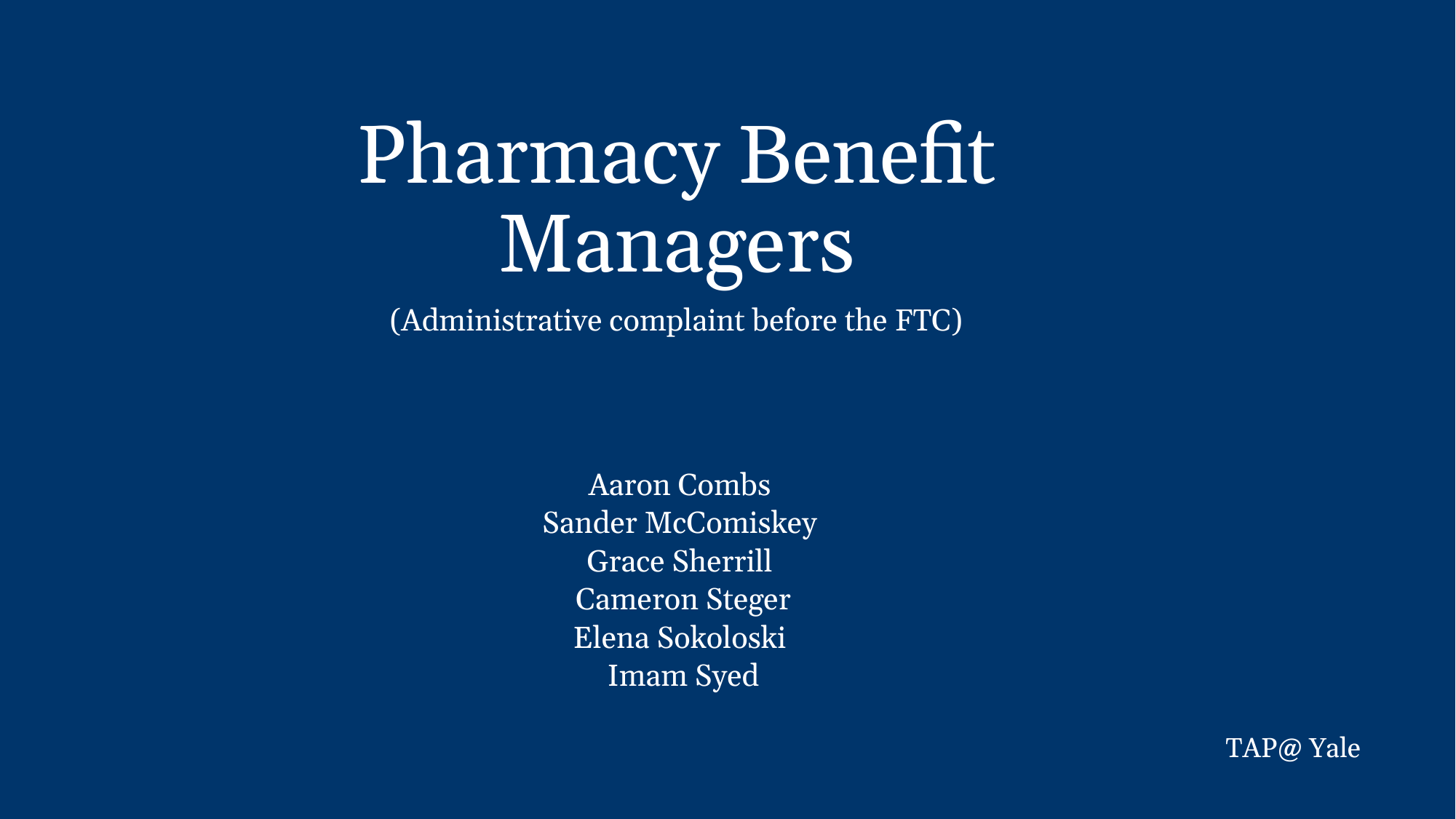

Pharmacy Benefit Managers
(Administrative complaint before the FTC)
Aaron Combs
Sander McComiskey
Grace Sherrill
Cameron Steger
Elena Sokoloski
Imam Syed
TAP@ Yale